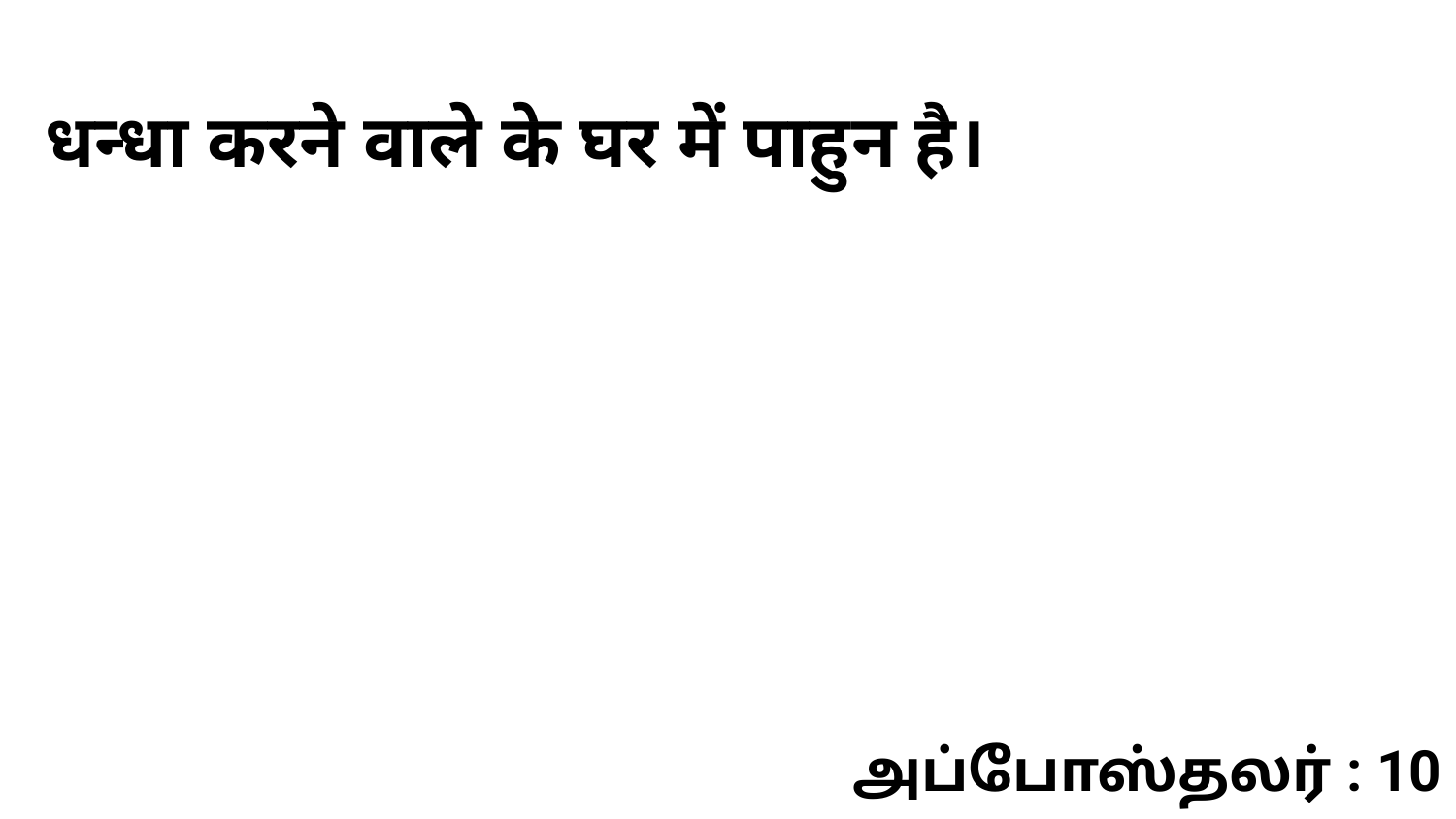

धन्धा करने वाले के घर में पाहुन है।
அப்போஸ்தலர் : 10